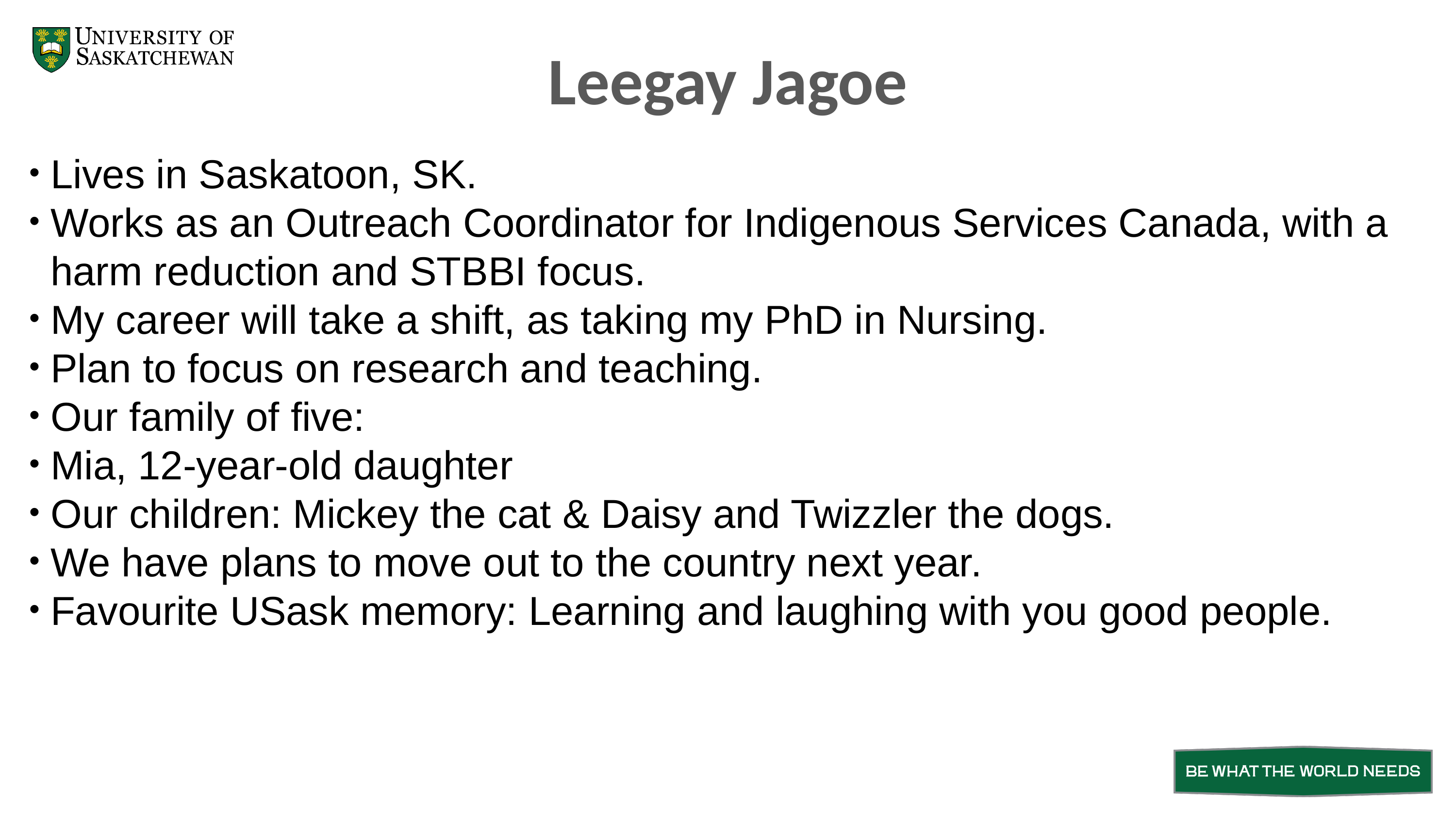

Leegay Jagoe
Lives in Saskatoon, SK.
Works as an Outreach Coordinator for Indigenous Services Canada, with a harm reduction and STBBI focus.
My career will take a shift, as taking my PhD in Nursing.
Plan to focus on research and teaching.
Our family of five:
Mia, 12-year-old daughter
Our children: Mickey the cat & Daisy and Twizzler the dogs.
We have plans to move out to the country next year.
Favourite USask memory: Learning and laughing with you good people.